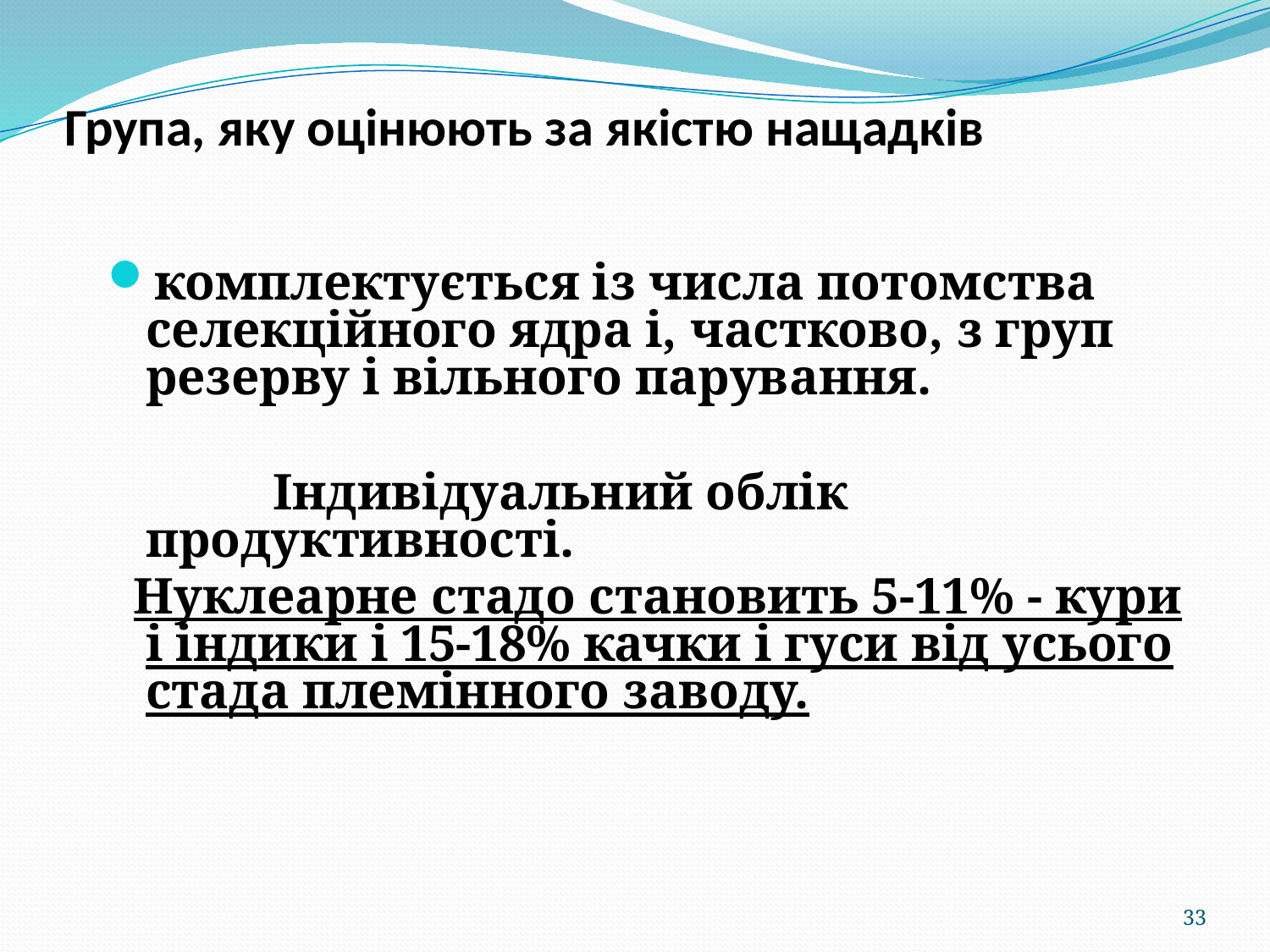

# Група, яку оцінюють за якістю нащадків
комплектується із числа потомства селекційного ядра і, частково, з груп резерву і вільного парування.

		Індивідуальний облік продуктивності.
  Нуклеарне стадо становить 5-11% - кури і індики і 15-18% качки і гуси від усього стада племінного заводу.

33